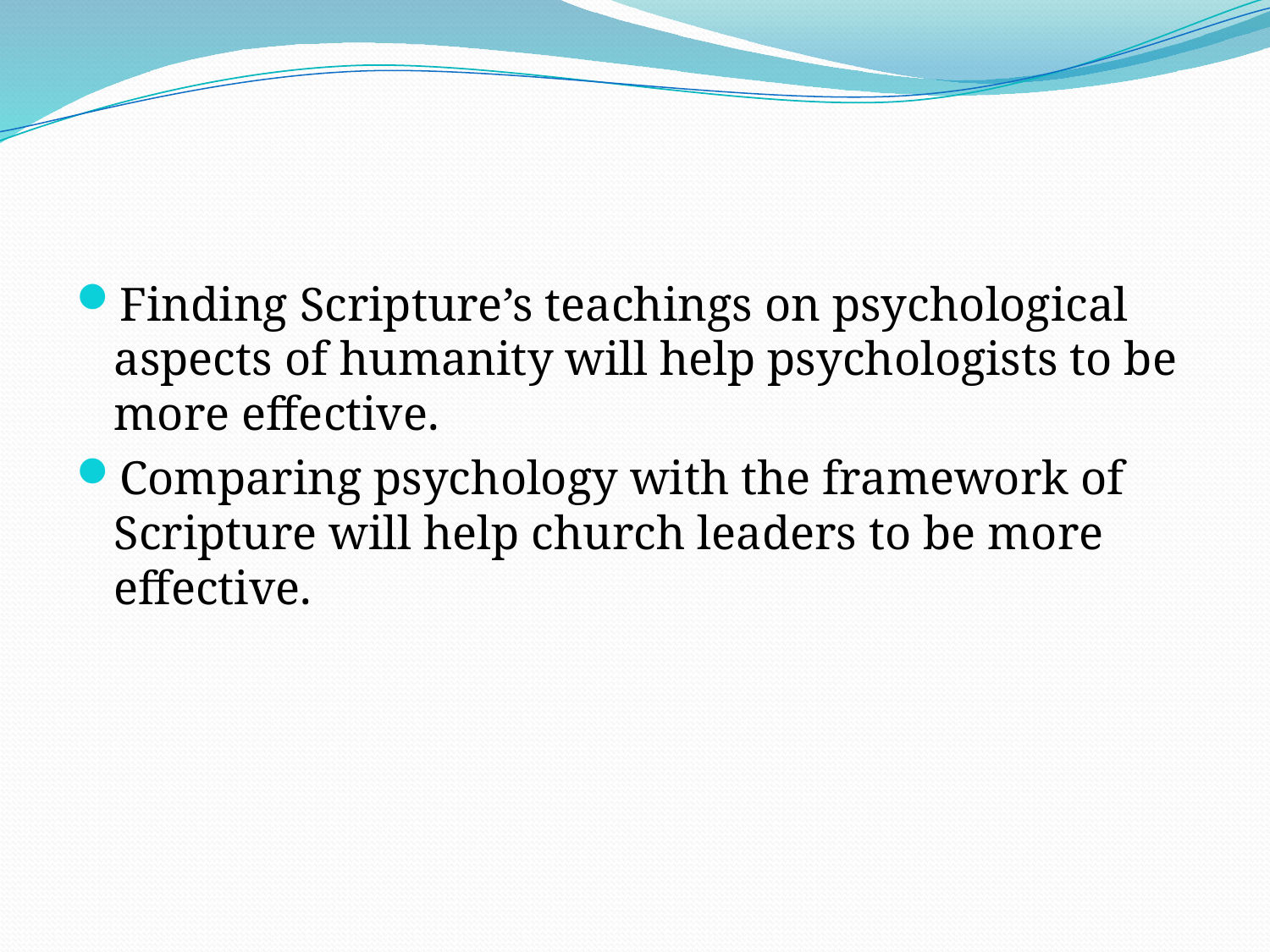

#
Finding Scripture’s teachings on psychological aspects of humanity will help psychologists to be more effective.
Comparing psychology with the framework of Scripture will help church leaders to be more effective.